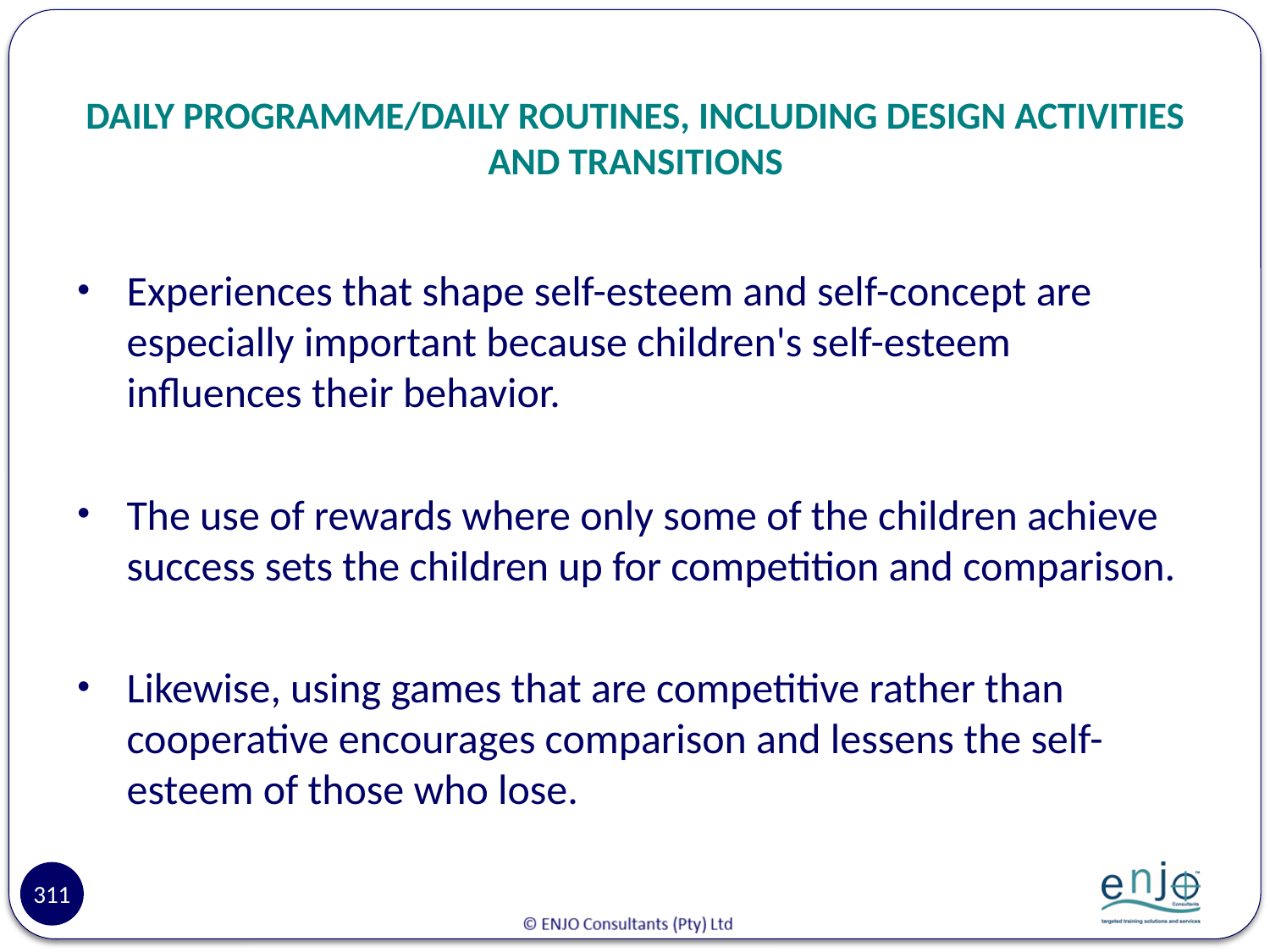

# DAILY PROGRAMME/DAILY ROUTINES, INCLUDING DESIGN ACTIVITIES AND TRANSITIONS
Experiences that shape self-esteem and self-concept are especially important because children's self-esteem influences their behavior.

The use of rewards where only some of the children achieve success sets the children up for competition and comparison.

Likewise, using games that are competitive rather than cooperative encourages comparison and lessens the self-esteem of those who lose.

311